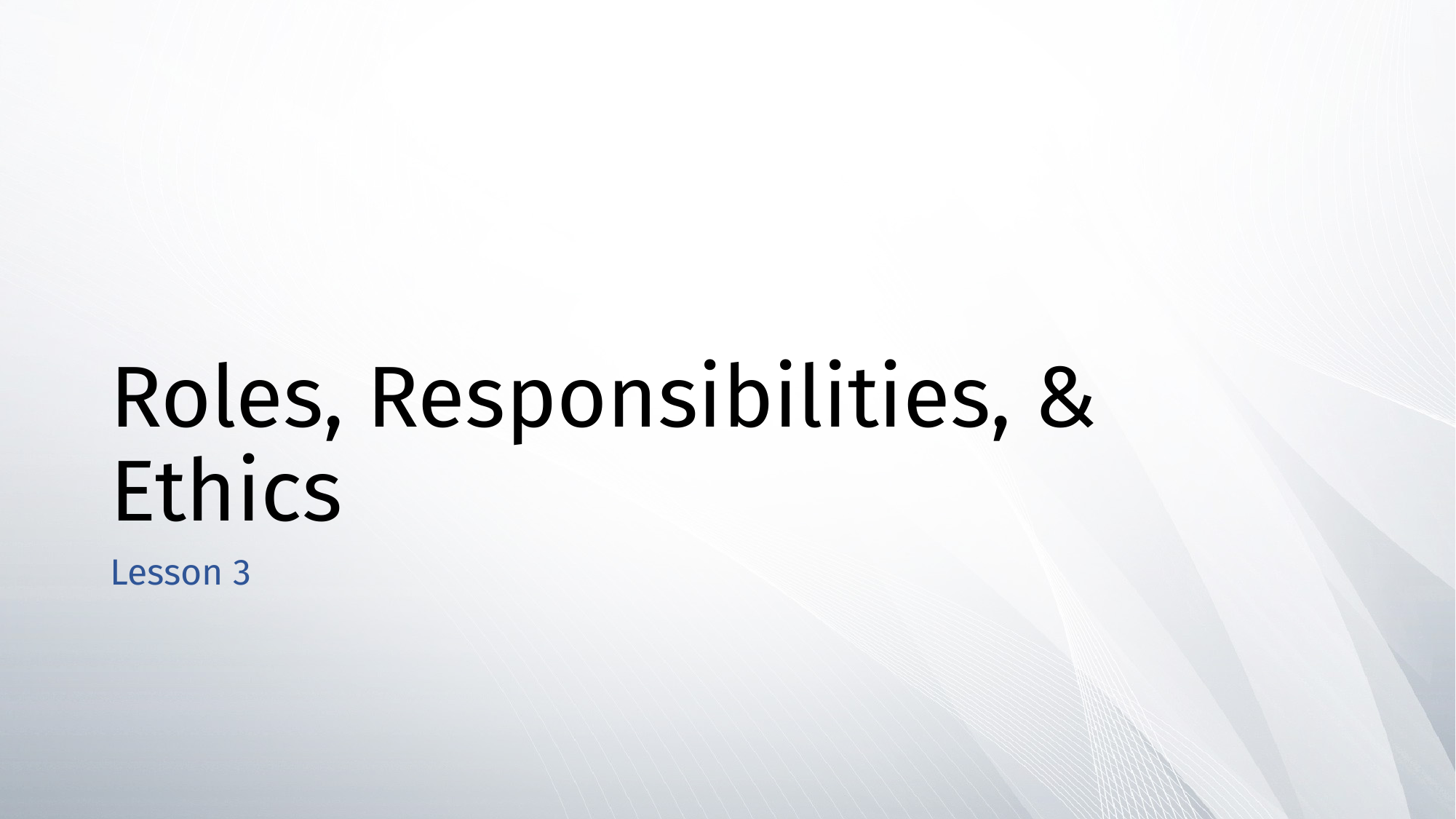

# Roles, Responsibilities, & Ethics
Lesson 3